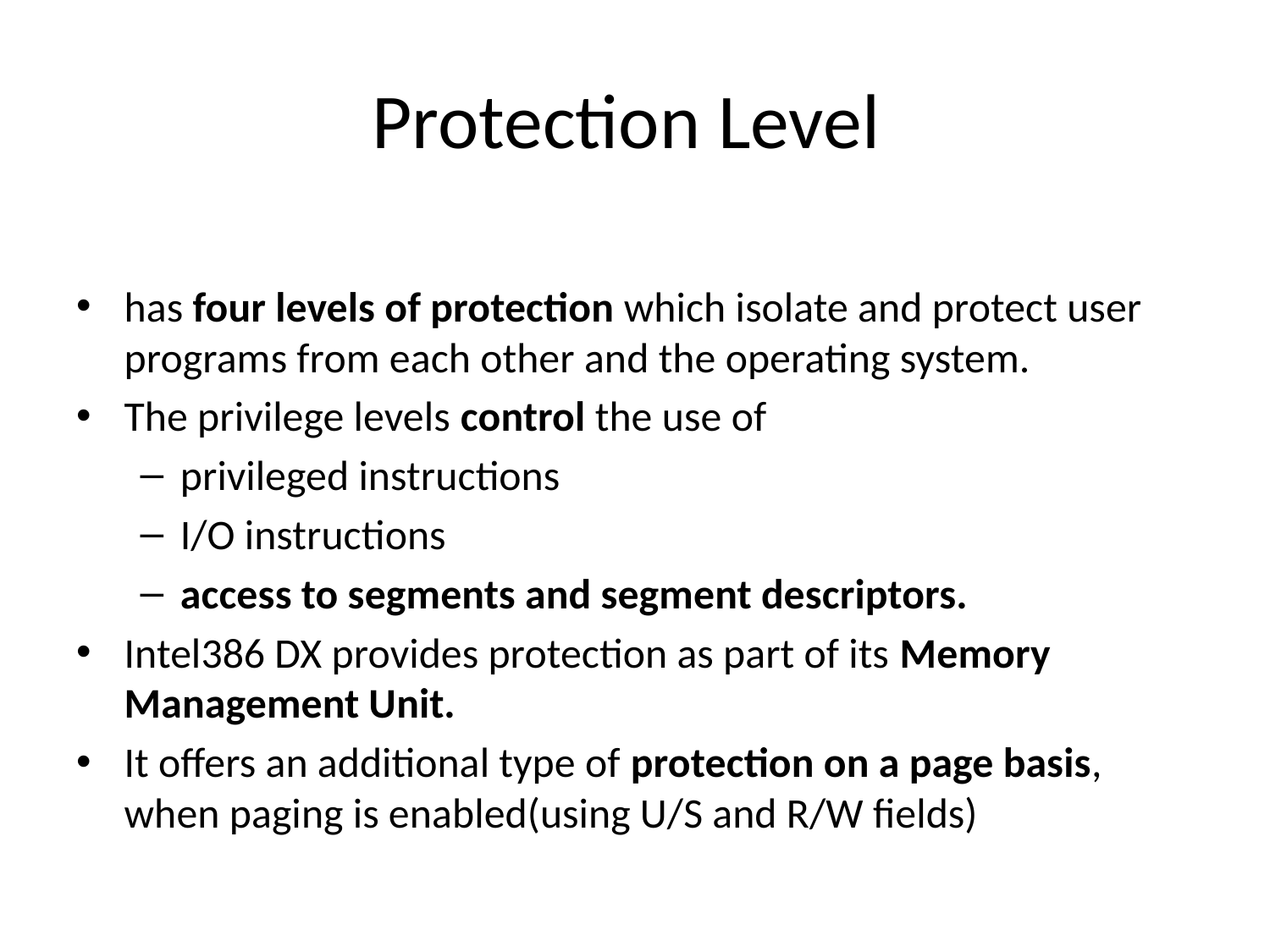

# Protection Level

has four levels of protection which isolate and protect user programs from each other and the operating system.
The privilege levels control the use of
privileged instructions
I/O instructions
access to segments and segment descriptors.
Intel386 DX provides protection as part of its Memory Management Unit.
It offers an additional type of protection on a page basis, when paging is enabled(using U/S and R/W fields)